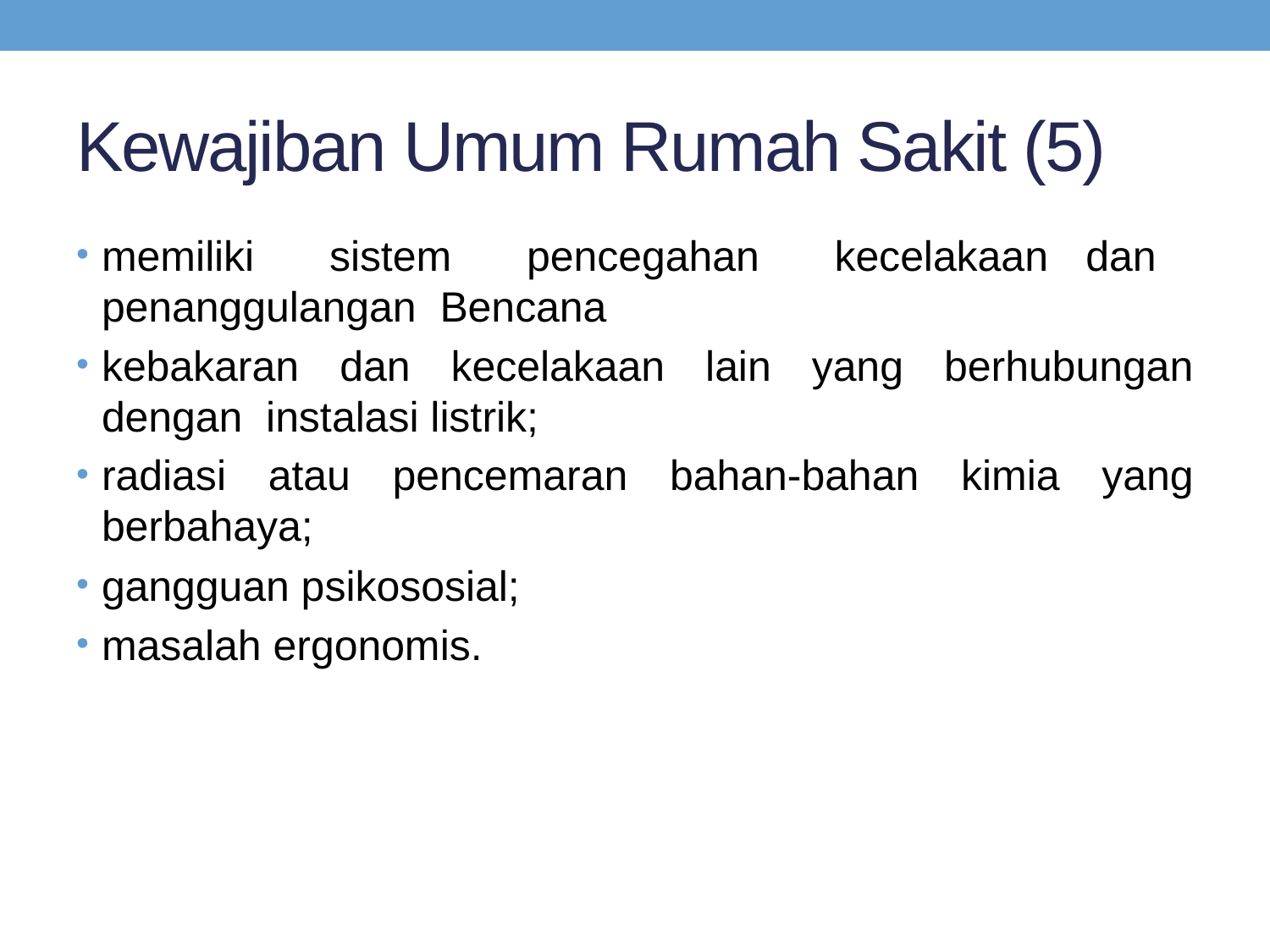

# Kewajiban Umum Rumah Sakit (5)
memiliki  sistem  pencegahan  kecelakaan dan  penanggulangan  Bencana
kebakaran  dan  kecelakaan  lain  yang  berhubungan dengan  instalasi listrik;
radiasi atau pencemaran bahan-bahan kimia yang berbahaya;
gangguan psikososial;
masalah ergonomis.